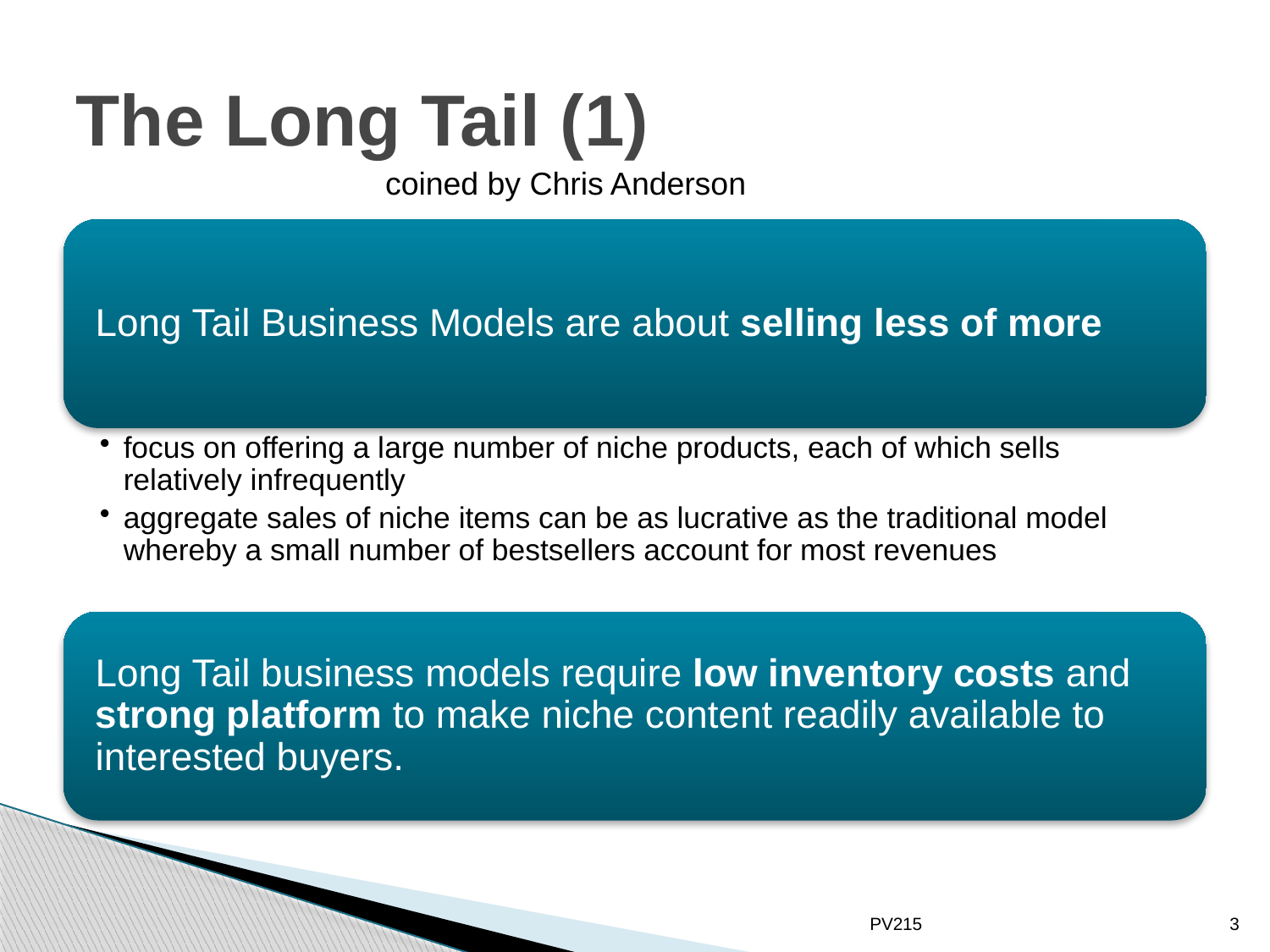

# The Long Tail (1)
coined by Chris Anderson
Long Tail Business Models are about selling less of more
focus on offering a large number of niche products, each of which sells relatively infrequently
aggregate sales of niche items can be as lucrative as the traditional model whereby a small number of bestsellers account for most revenues
Long Tail business models require low inventory costs and strong platform to make niche content readily available to interested buyers.
PV215
3